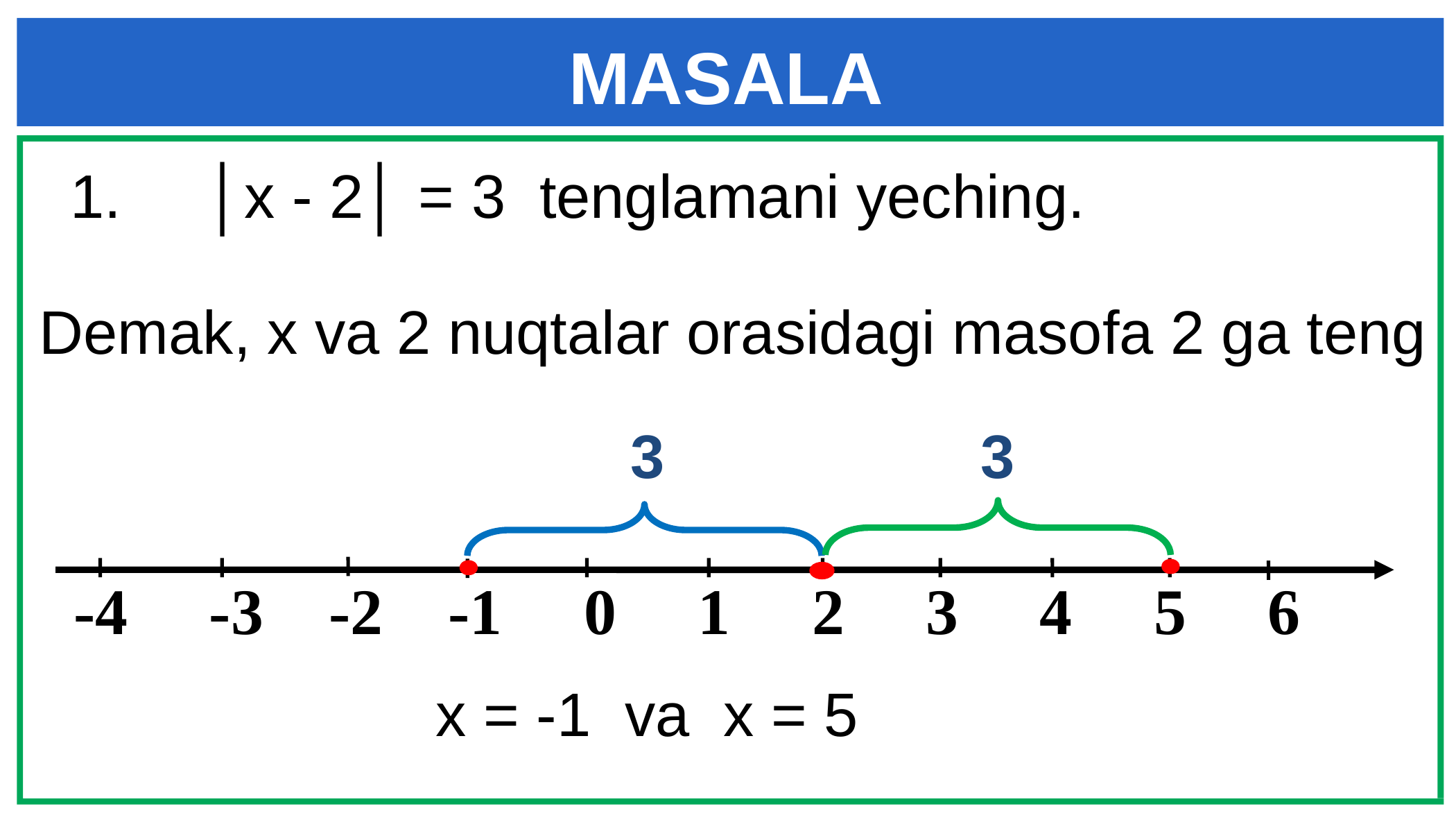

MASALA
1.     │x - 2│ = 3  tenglamani yeching.
 Demak, x va 2 nuqtalar orasidagi masofa 2 ga teng

3
3
  -4     -3    -2    -1     0     1     2     3     4     5     6

x = -1  va  x = 5